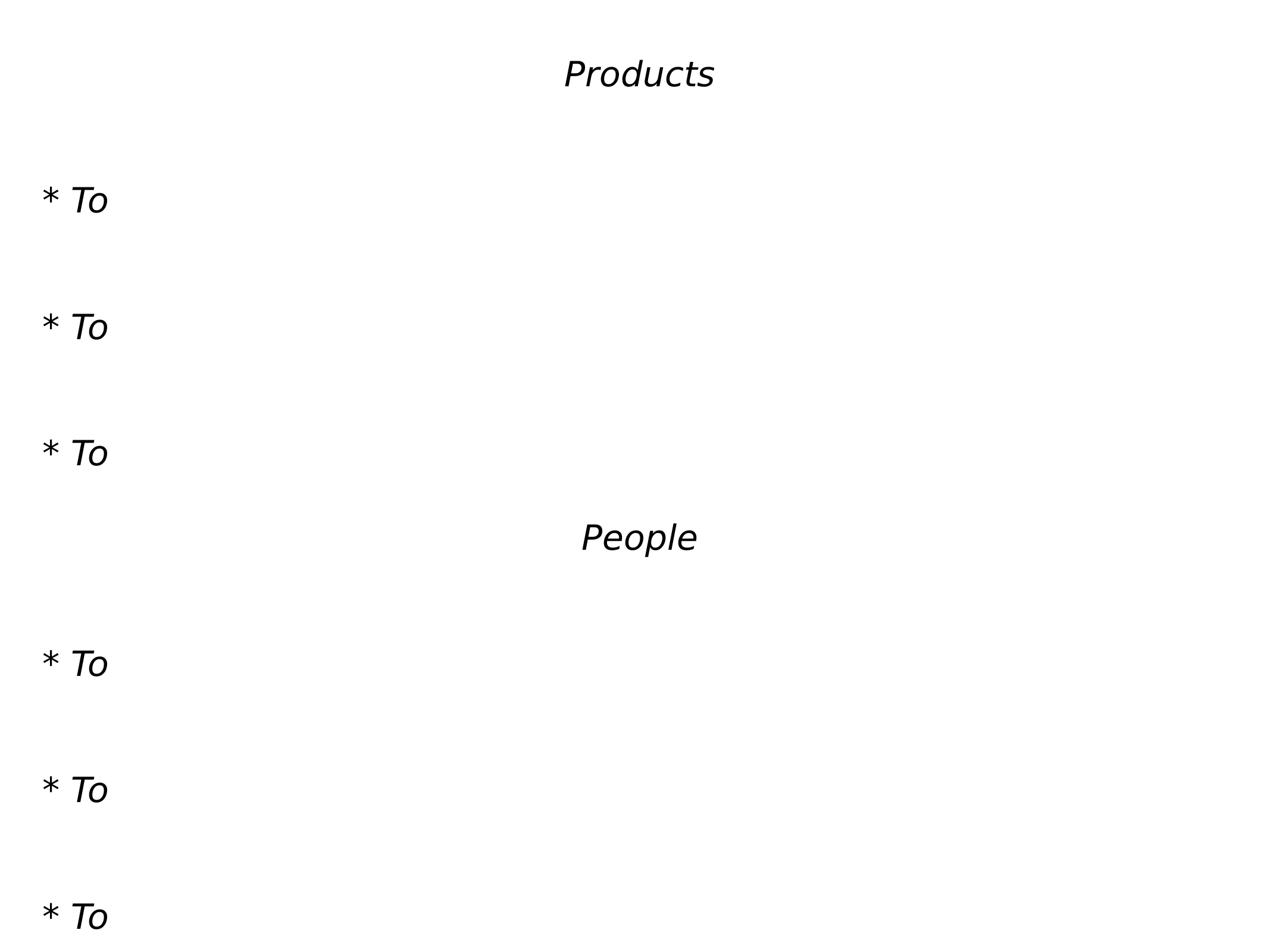

Products

* To

* To

* To

People

* To

* To

* To